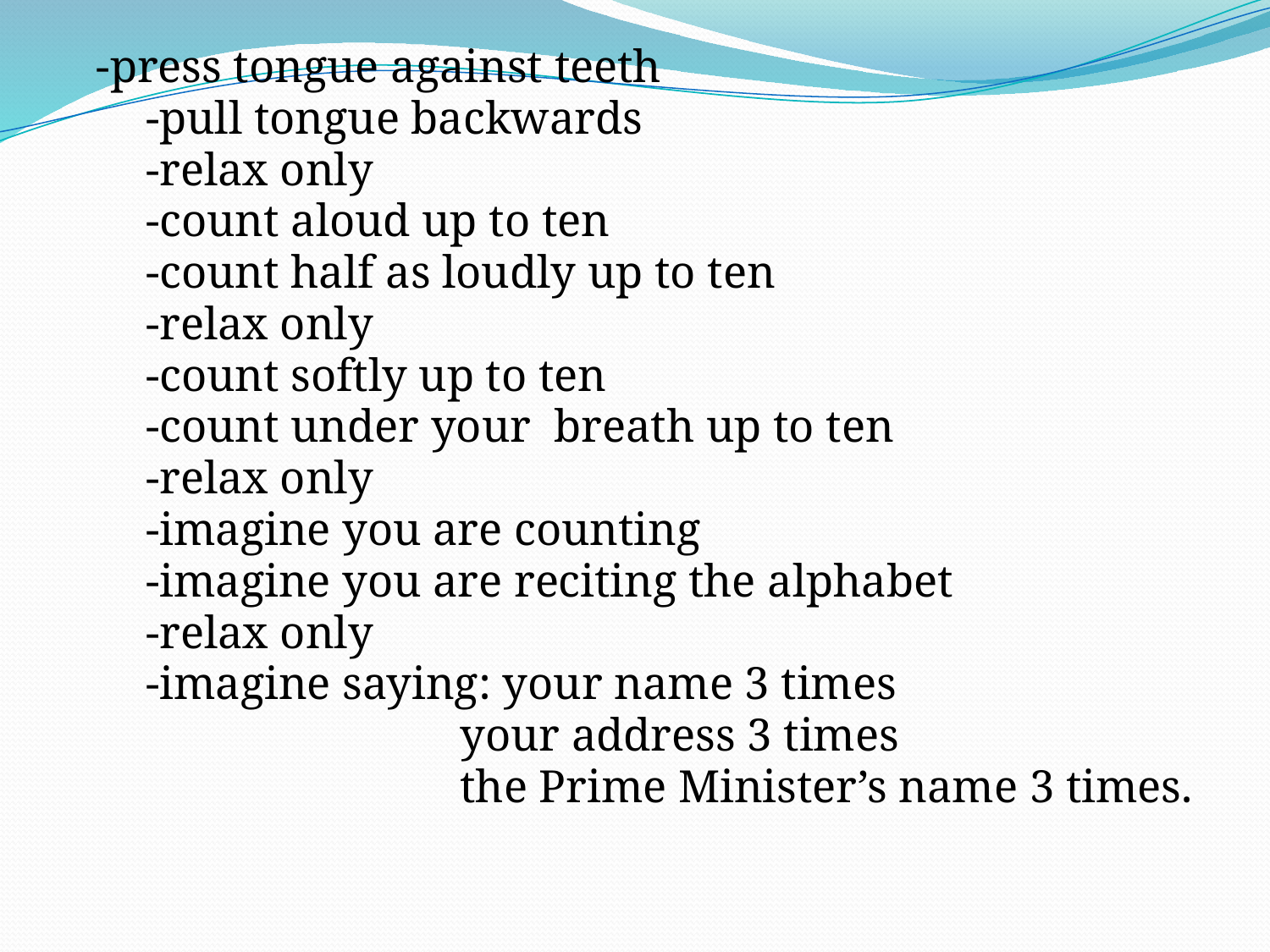

-press tongue against teeth
      -pull tongue backwards
      -relax only
      -count aloud up to ten
      -count half as loudly up to ten
      -relax only
      -count softly up to ten
      -count under your  breath up to ten
      -relax only
      -imagine you are counting
      -imagine you are reciting the alphabet
      -relax only
      -imagine saying: your name 3 times
                                 your address 3 times
                                 the Prime Minister’s name 3 times.
#